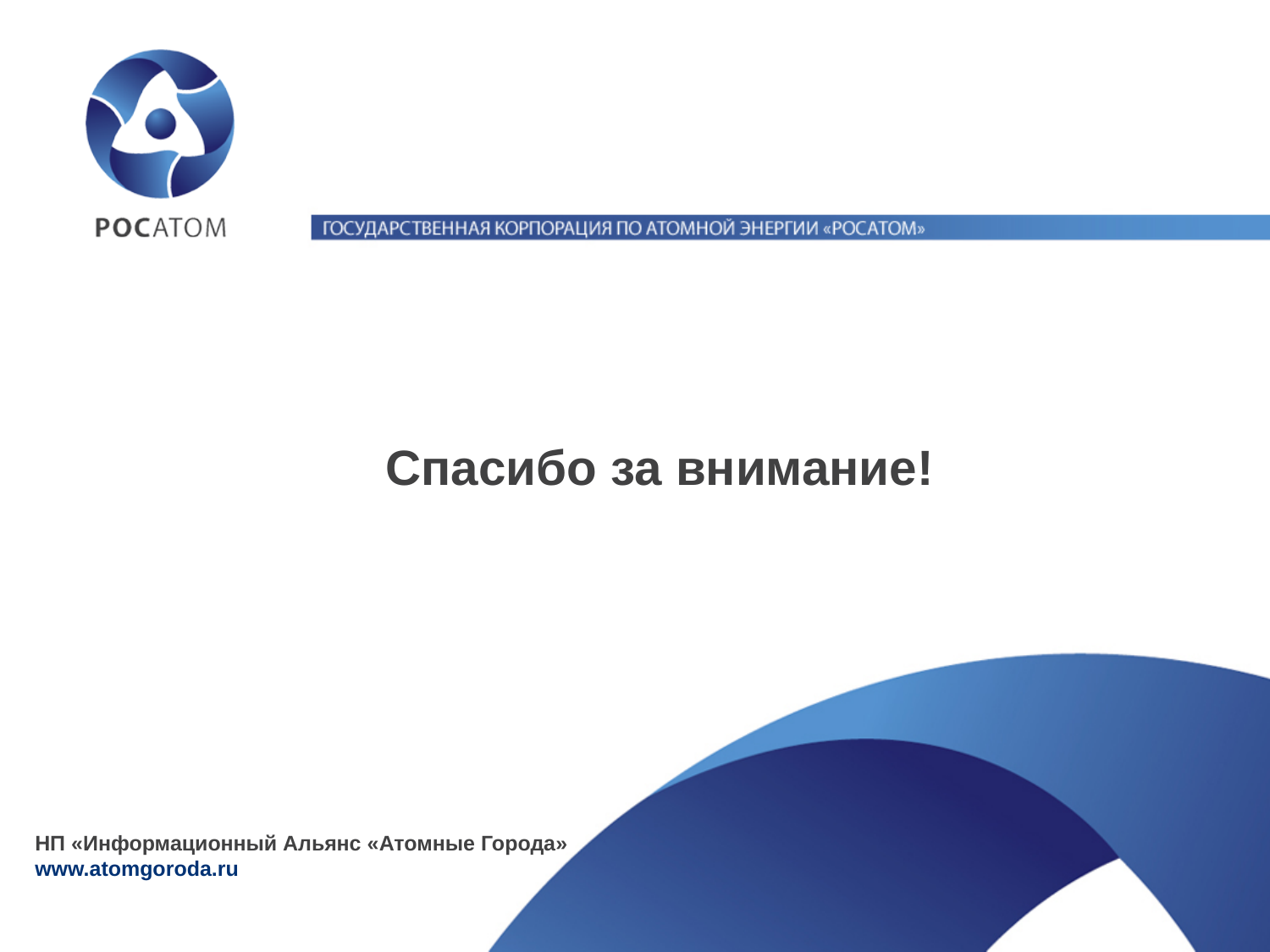

Спасибо за внимание!
НП «Информационный Альянс «Атомные Города»
www.atomgoroda.ru